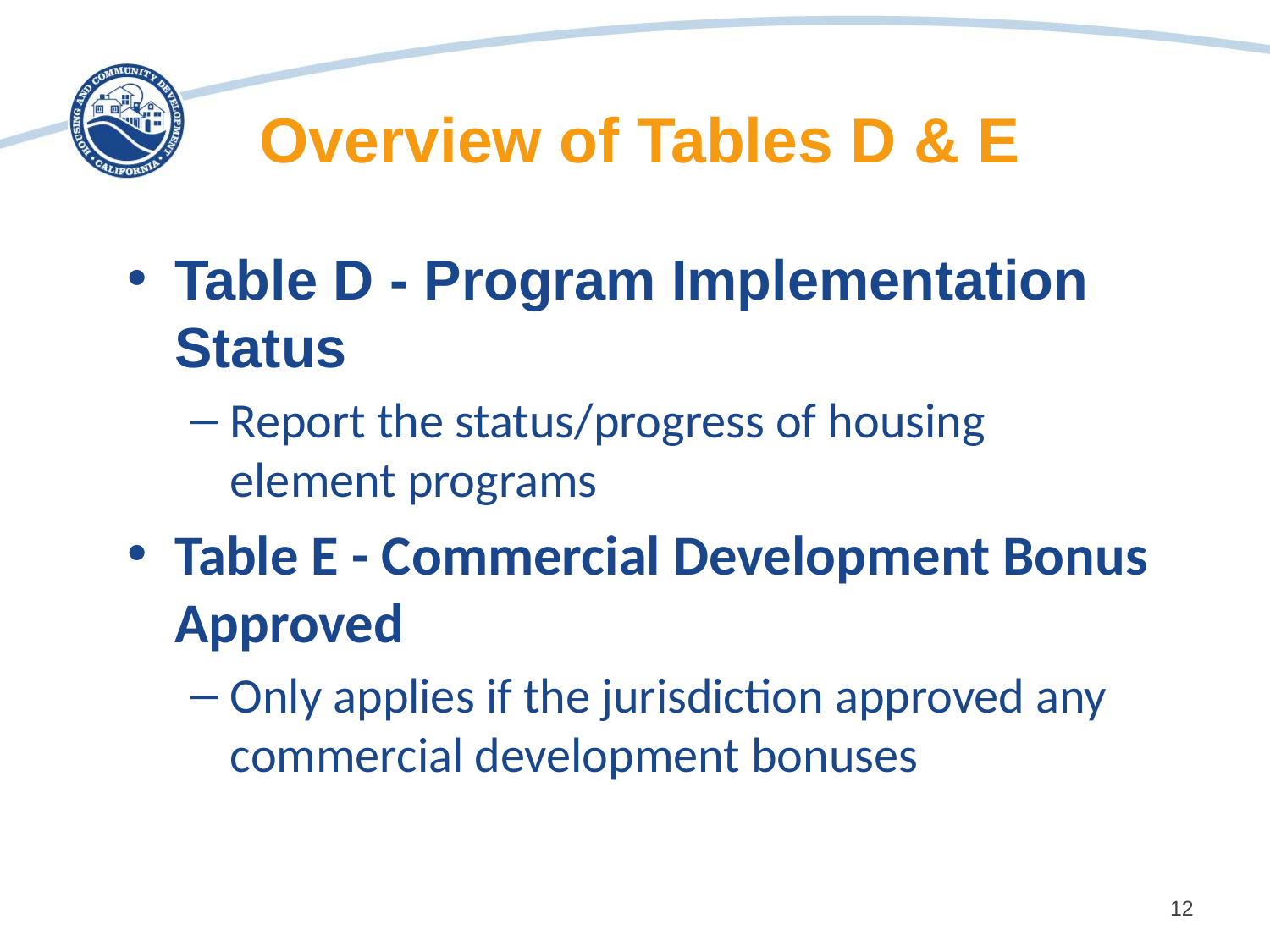

# Overview of Tables D & E
Table D - Program Implementation Status
Report the status/progress of housing element programs
Table E - Commercial Development Bonus Approved
Only applies if the jurisdiction approved any commercial development bonuses
12